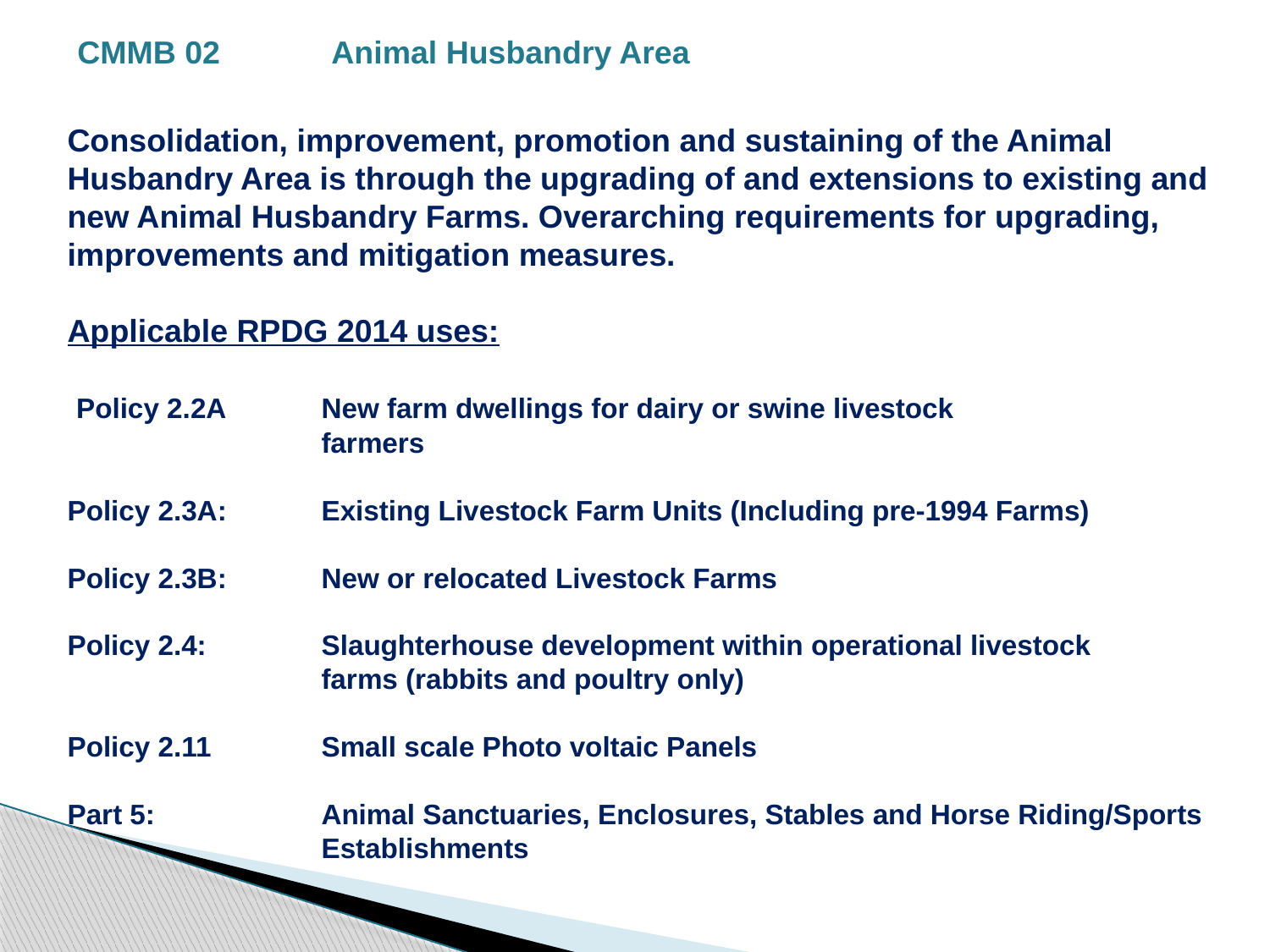

CMMB 02	Animal Husbandry Area

Consolidation, improvement, promotion and sustaining of the Animal Husbandry Area is through the upgrading of and extensions to existing and new Animal Husbandry Farms. Overarching requirements for upgrading, improvements and mitigation measures.

Applicable RPDG 2014 uses:

 Policy 2.2A	New farm dwellings for dairy or swine livestock
		farmers

Policy 2.3A: 	Existing Livestock Farm Units (Including pre-1994 Farms)

Policy 2.3B: 	New or relocated Livestock Farms

Policy 2.4: 	Slaughterhouse development within operational livestock 			farms (rabbits and poultry only)

Policy 2.11	Small scale Photo voltaic Panels

Part 5:		Animal Sanctuaries, Enclosures, Stables and Horse Riding/Sports 		Establishments